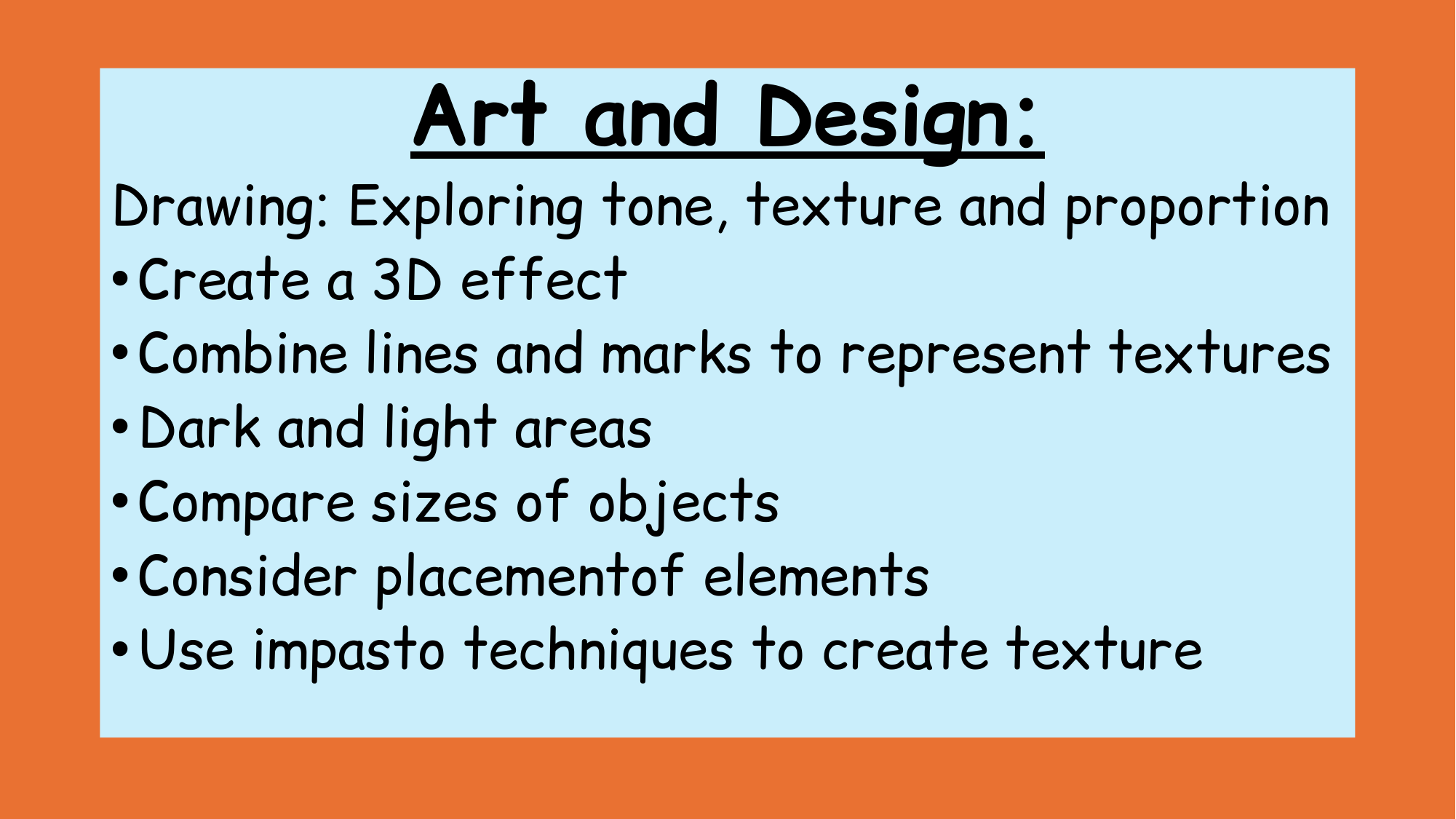

Art and Design:
Drawing: Exploring tone, texture and proportion
Create a 3D effect
Combine lines and marks to represent textures
Dark and light areas
Compare sizes of objects
Consider placementof elements
Use impasto techniques to create texture